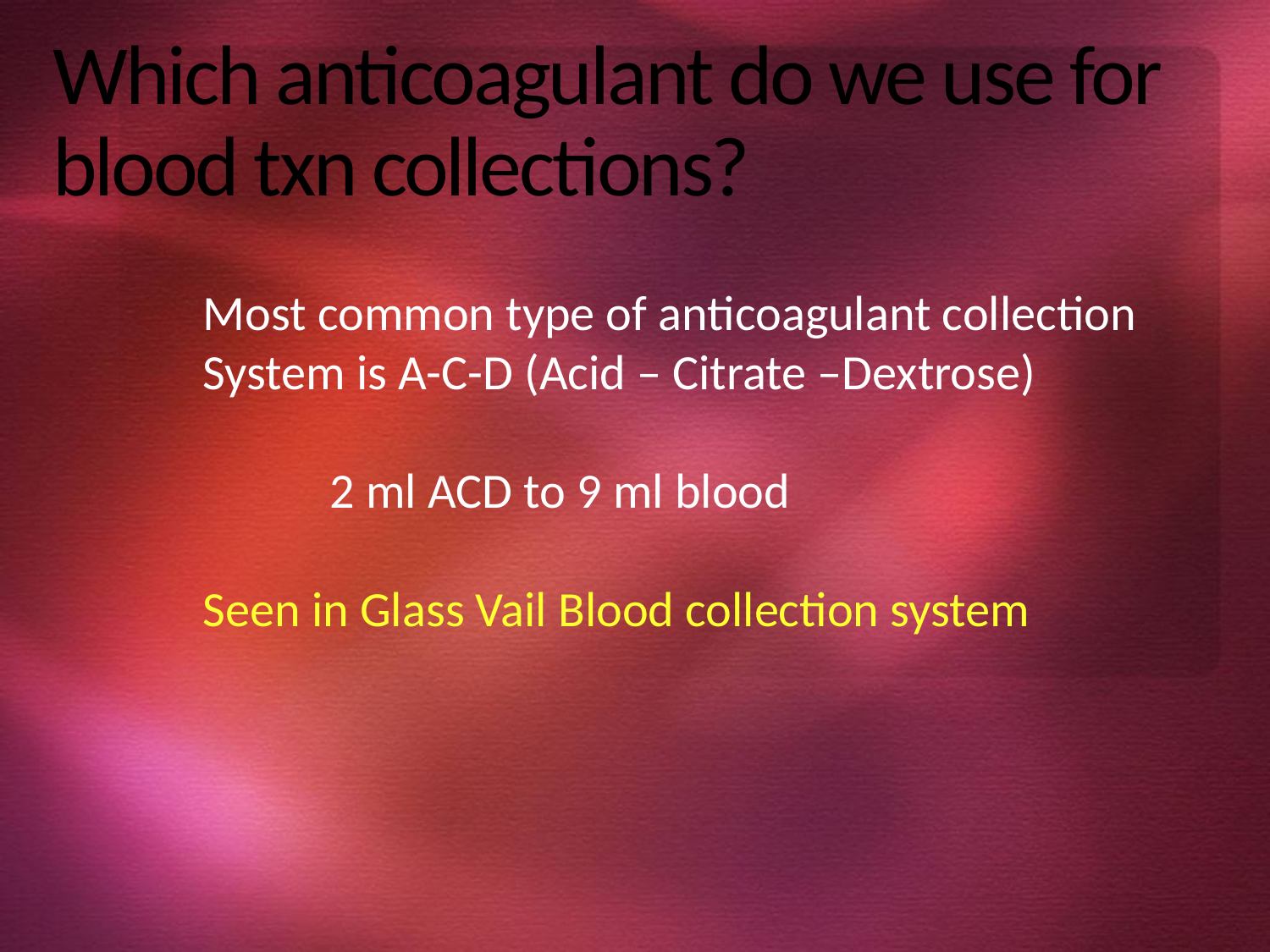

# Which anticoagulant do we use for blood txn collections?
Most common type of anticoagulant collection
System is A-C-D (Acid – Citrate –Dextrose)

	2 ml ACD to 9 ml blood

Seen in Glass Vail Blood collection system